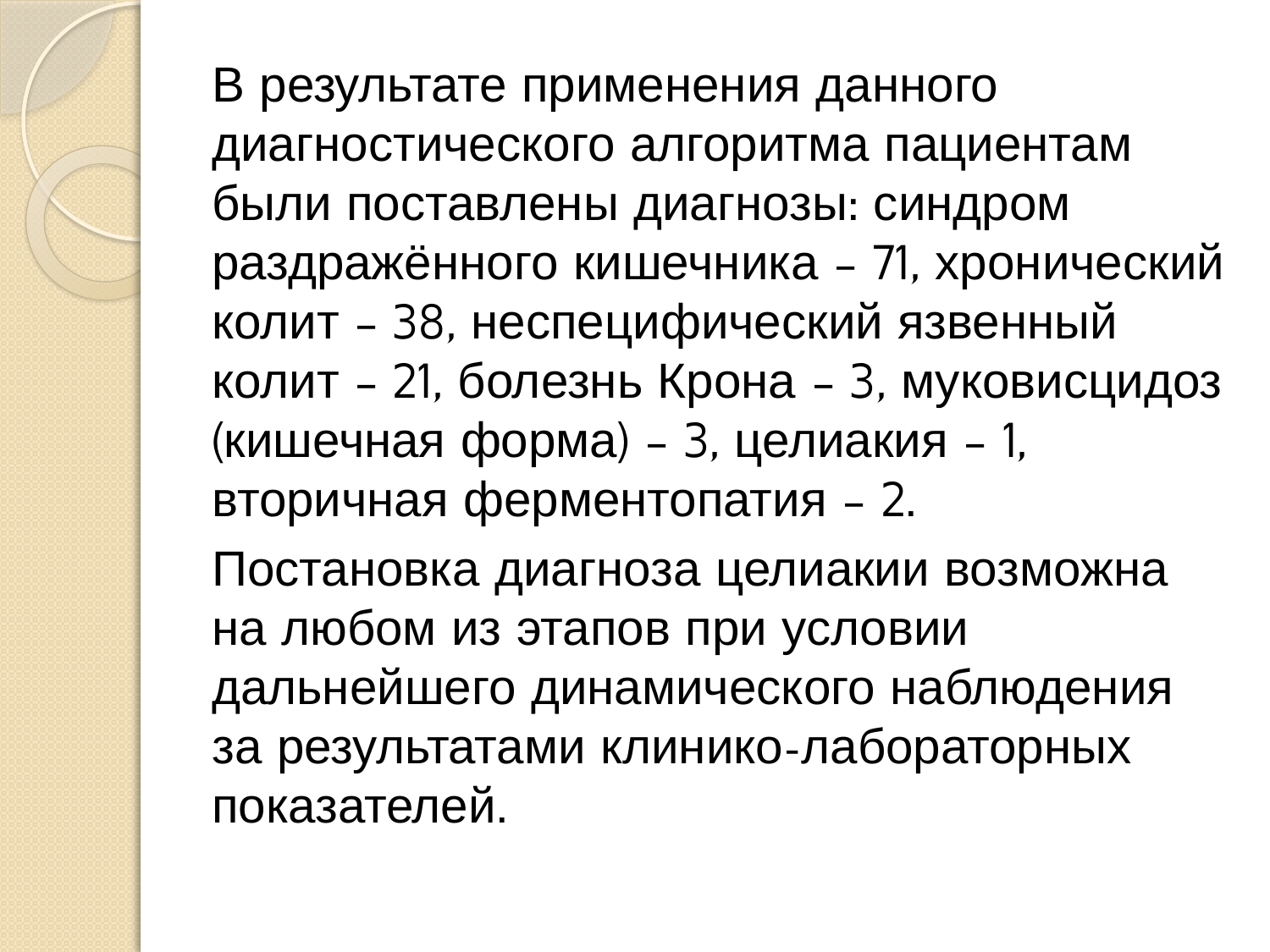

В результате применения данного диагностического алгоритма пациентам были поставлены диагнозы: синдром раздражённого кишечника – 71, хронический колит – 38, неспецифический язвенный колит – 21, болезнь Крона – 3, муковисцидоз (кишечная форма) – 3, целиакия – 1, вторичная ферментопатия – 2.
Постановка диагноза целиакии возможна на любом из этапов при условии дальнейшего динамического наблюдения за результатами клинико-лабораторных показателей.